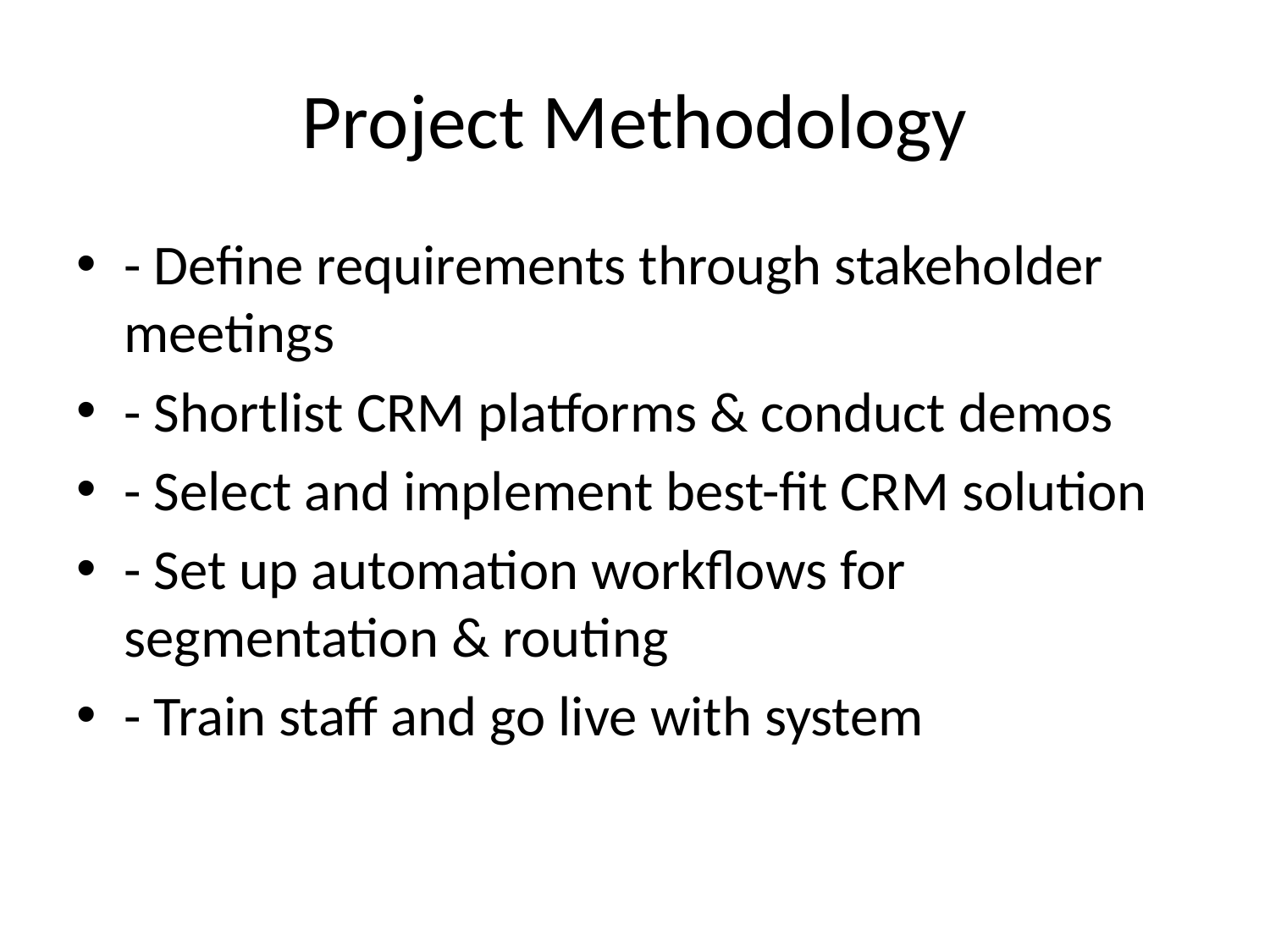

# Project Methodology
- Define requirements through stakeholder meetings
- Shortlist CRM platforms & conduct demos
- Select and implement best-fit CRM solution
- Set up automation workflows for segmentation & routing
- Train staff and go live with system